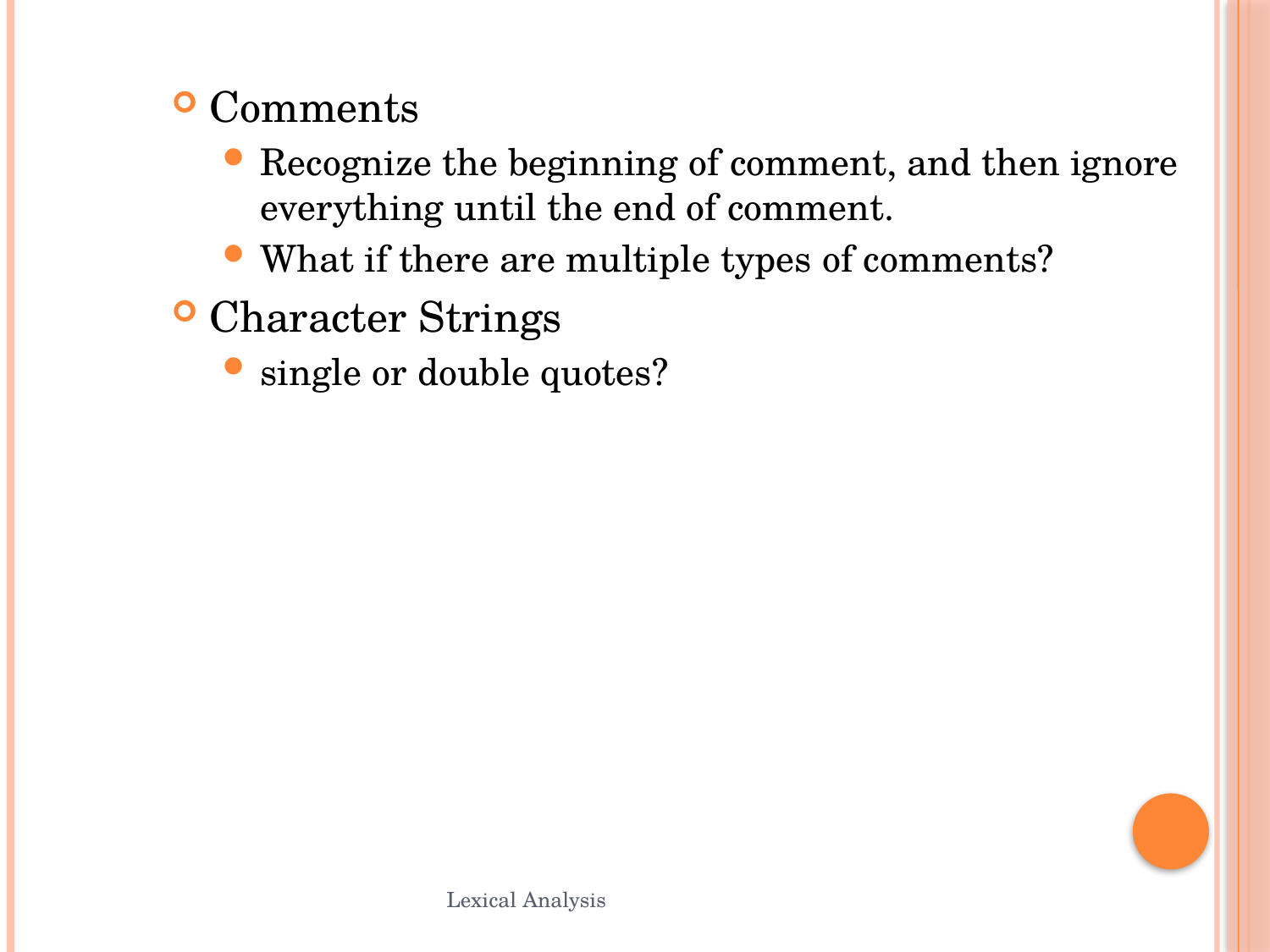

Comments
Recognize the beginning of comment, and then ignore everything until the end of comment.
What if there are multiple types of comments?
Character Strings
single or double quotes?
106
Lexical Analysis